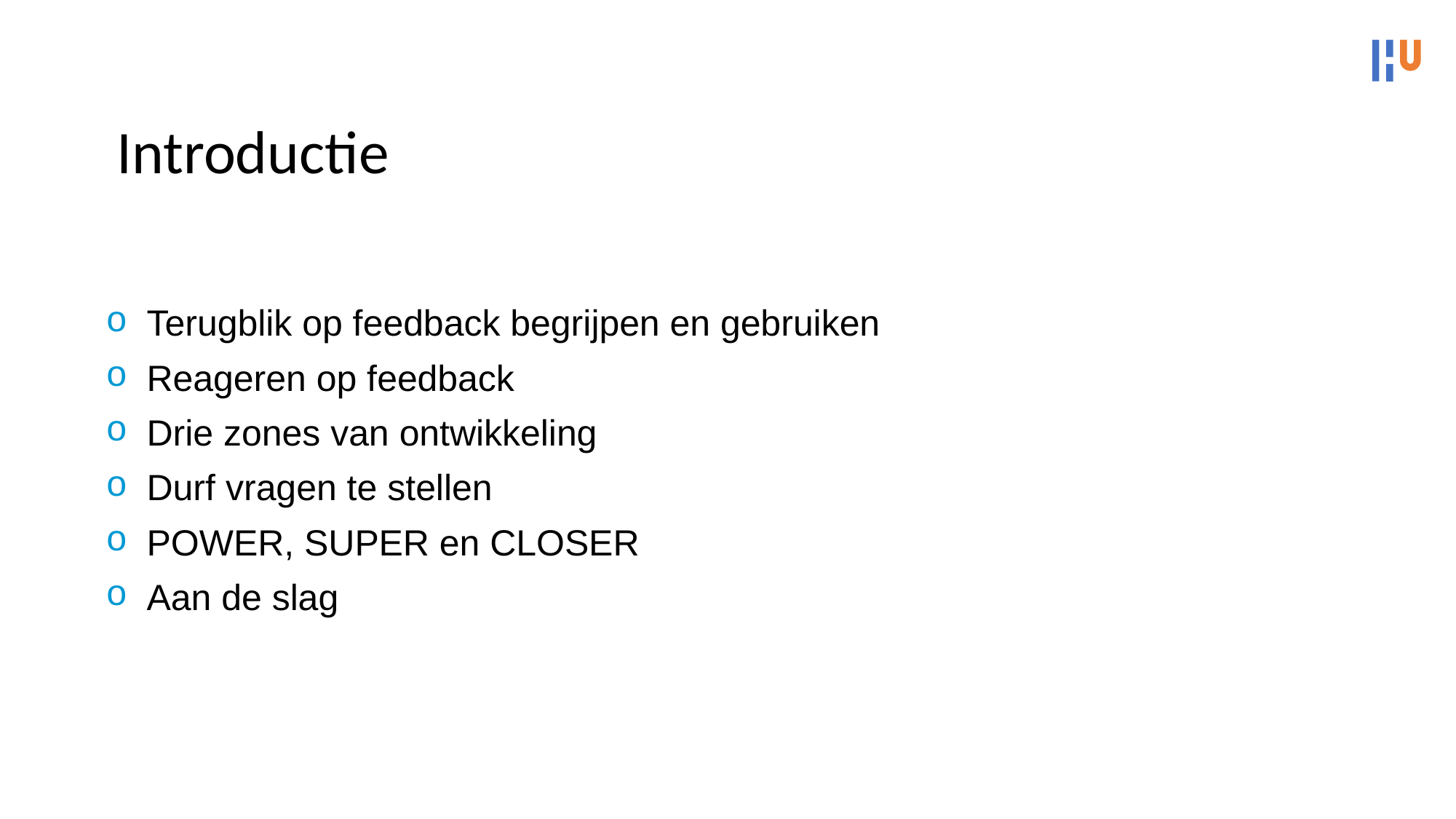

# Introductie

Terugblik op feedback begrijpen en gebruiken
Reageren op feedback
Drie zones van ontwikkeling
Durf vragen te stellen
POWER, SUPER en CLOSER
Aan de slag